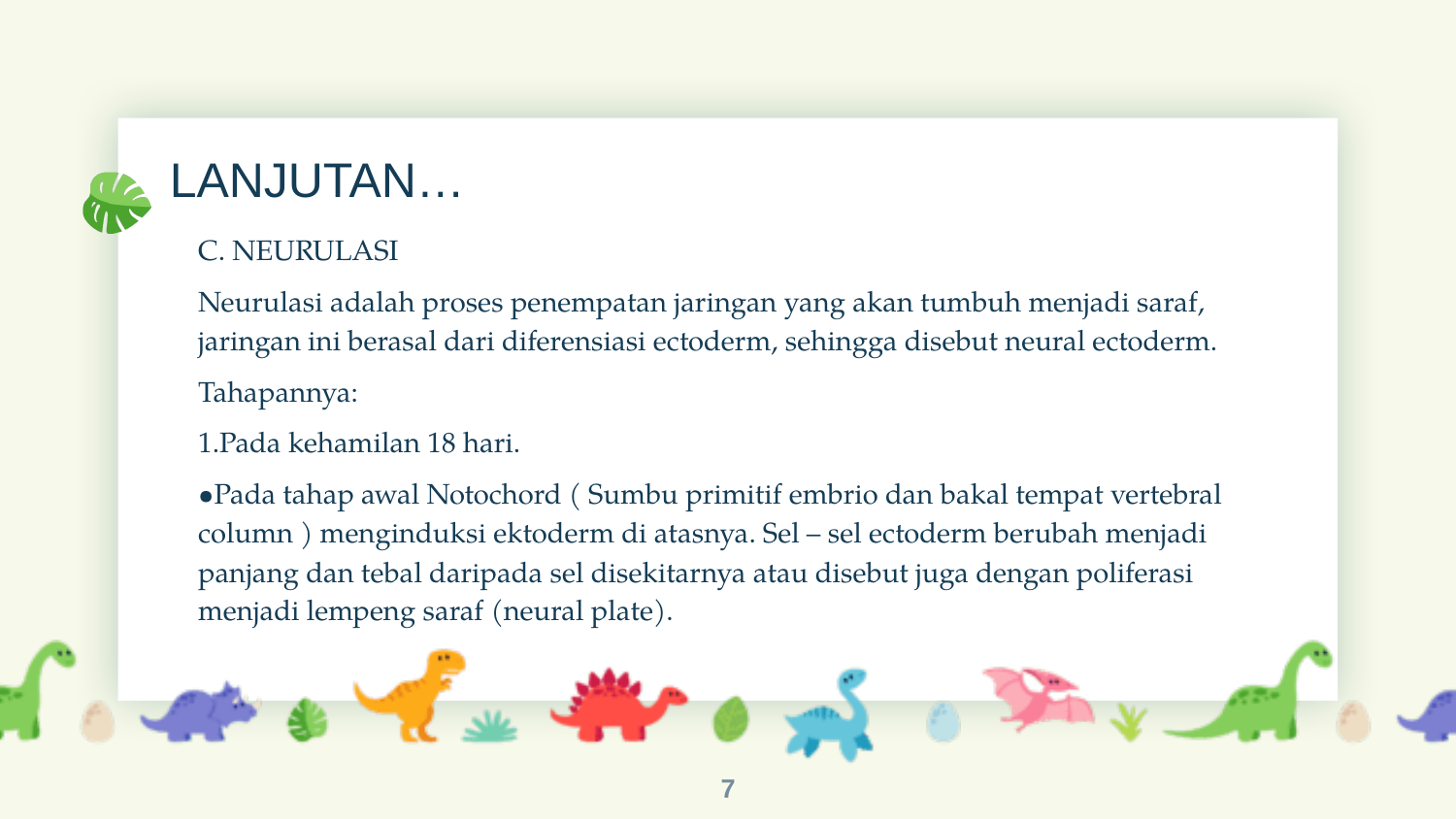

# LANJUTAN…
C. NEURULASI
Neurulasi adalah proses penempatan jaringan yang akan tumbuh menjadi saraf, jaringan ini berasal dari diferensiasi ectoderm, sehingga disebut neural ectoderm.
Tahapannya:
1.Pada kehamilan 18 hari.
•Pada tahap awal Notochord ( Sumbu primitif embrio dan bakal tempat vertebral column ) menginduksi ektoderm di atasnya. Sel – sel ectoderm berubah menjadi panjang dan tebal daripada sel disekitarnya atau disebut juga dengan poliferasi menjadi lempeng saraf (neural plate).
7